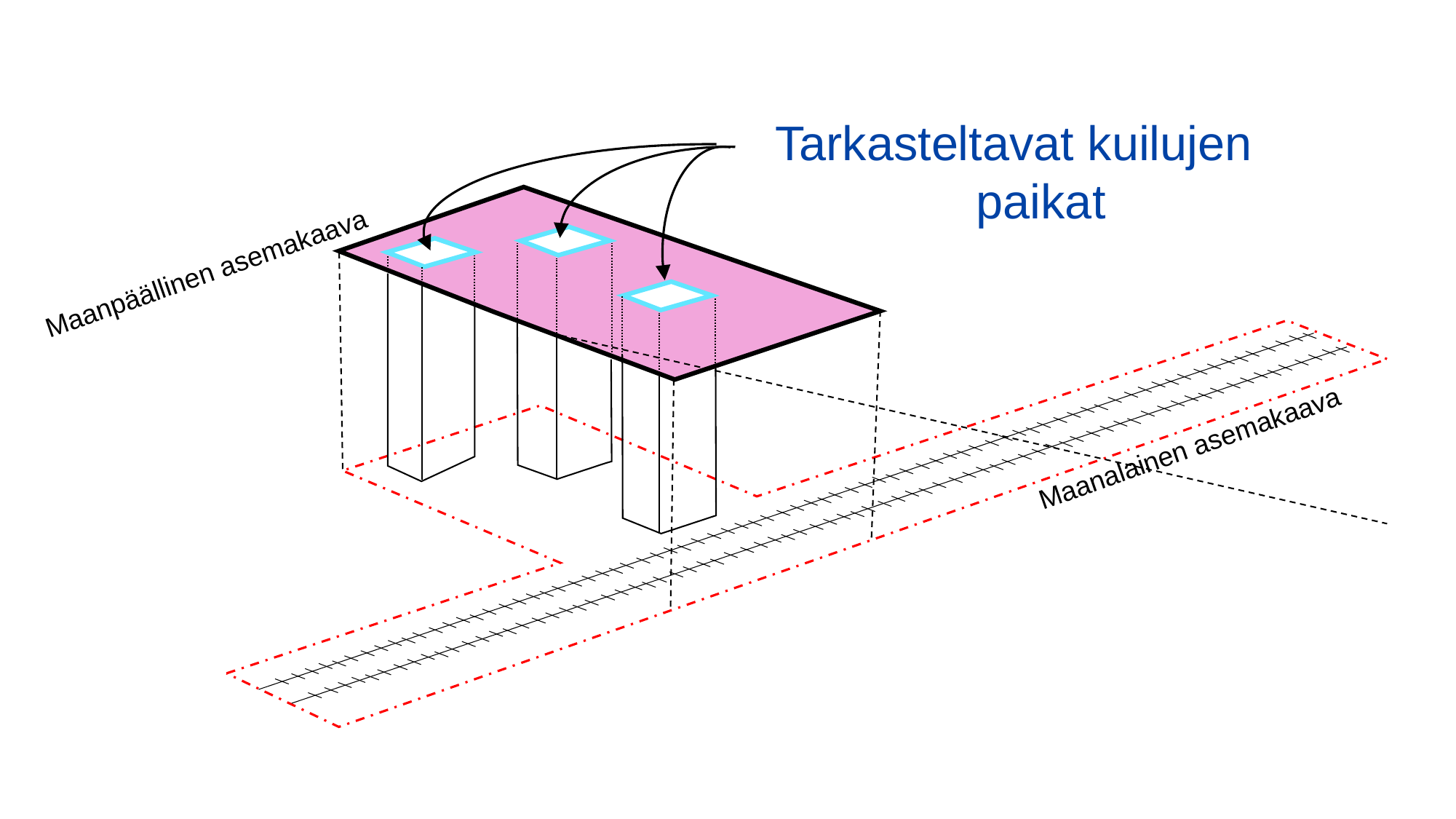

Tarkasteltavat kuilujen
               paikat

Maanpäällinen asemakaava

Maanalainen asemakaava